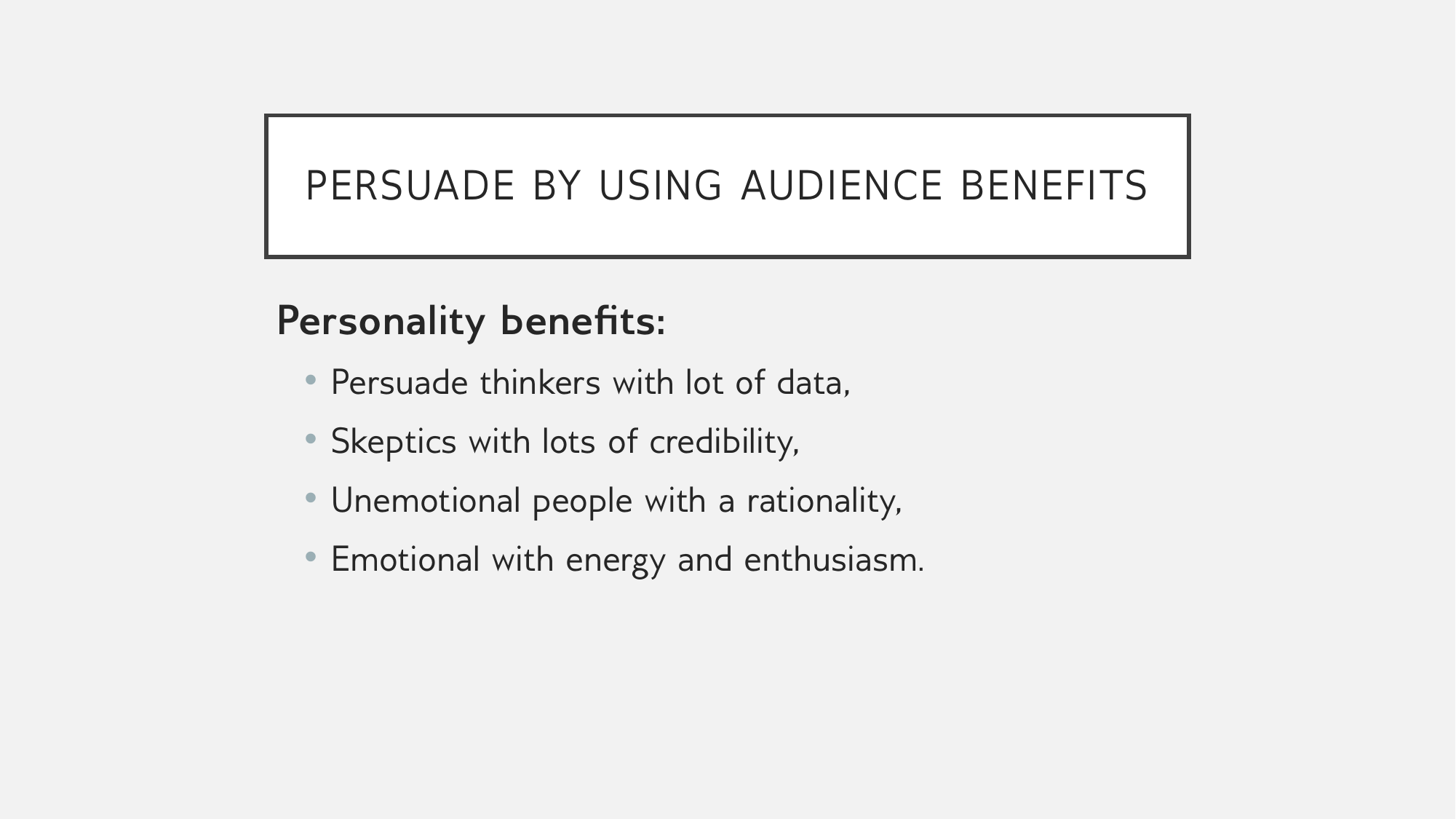

# Persuade by Using audience benefits
Personality benefits:
Persuade thinkers with lot of data,
Skeptics with lots of credibility,
Unemotional people with a rationality,
Emotional with energy and enthusiasm.